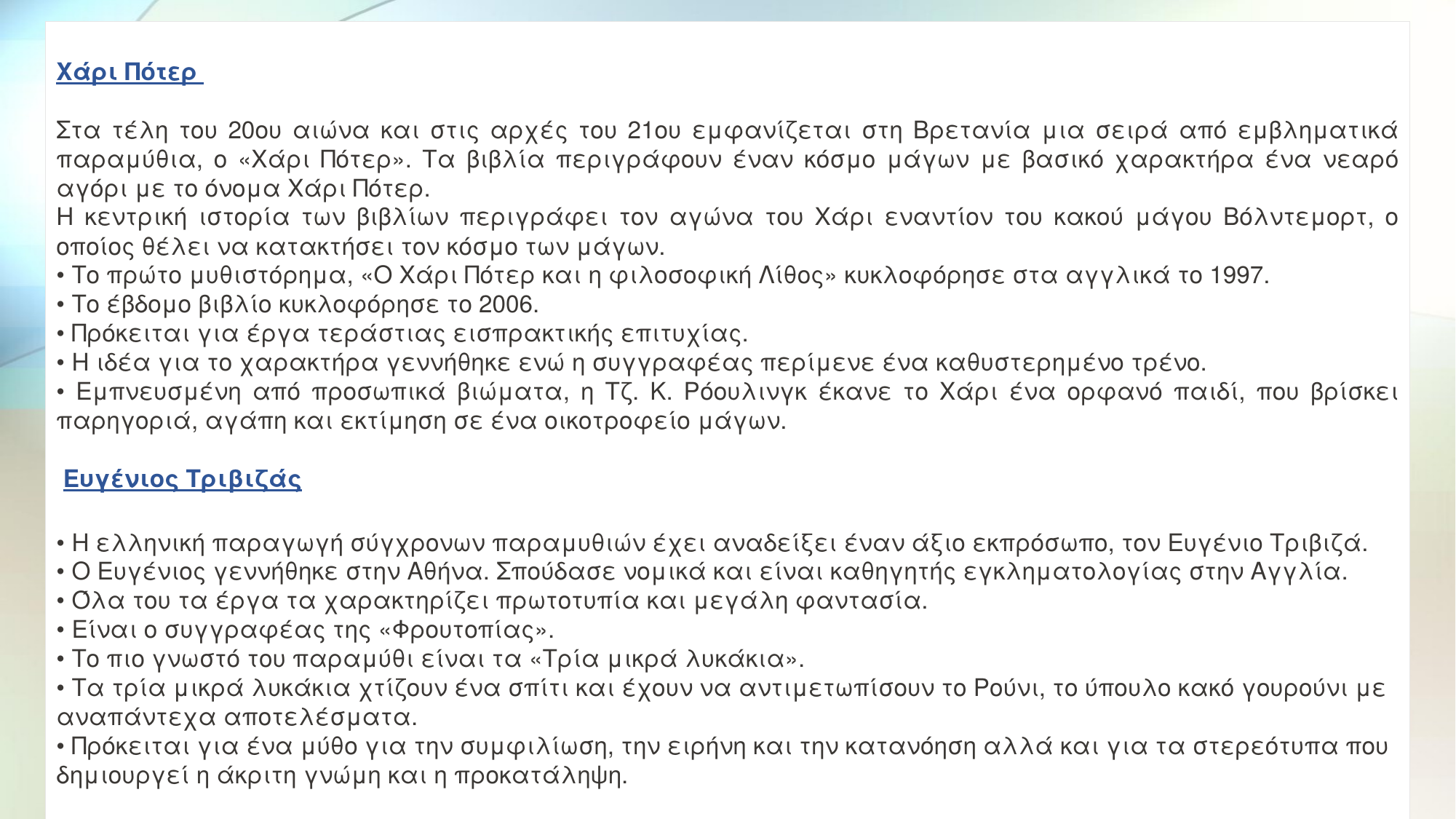

Χάρι Πότερ

Στα τέλη του 20ου αιώνα και στις αρχές του 21ου εμφανίζεται στη Βρετανία μια σειρά από εμβληματικά παραμύθια, ο «Χάρι Πότερ». Τα βιβλία περιγράφουν έναν κόσμο μάγων με βασικό χαρακτήρα ένα νεαρό αγόρι με το όνομα Χάρι Πότερ.
Η κεντρική ιστορία των βιβλίων περιγράφει τον αγώνα του Χάρι εναντίον του κακού μάγου Βόλντεμορτ, ο οποίος θέλει να κατακτήσει τον κόσμο των μάγων.
• Το πρώτο μυθιστόρημα, «Ο Χάρι Πότερ και η φιλοσοφική Λίθος» κυκλοφόρησε στα αγγλικά το 1997.
• Το έβδομο βιβλίο κυκλοφόρησε το 2006.
• Πρόκειται για έργα τεράστιας εισπρακτικής επιτυχίας.
• Η ιδέα για το χαρακτήρα γεννήθηκε ενώ η συγγραφέας περίμενε ένα καθυστερημένο τρένο.
• Εμπνευσμένη από προσωπικά βιώματα, η Τζ. Κ. Ρόουλινγκ έκανε το Χάρι ένα ορφανό παιδί, που βρίσκει παρηγοριά, αγάπη και εκτίμηση σε ένα οικοτροφείο μάγων.

 Ευγένιος Τριβιζάς

• Η ελληνική παραγωγή σύγχρονων παραμυθιών έχει αναδείξει έναν άξιο εκπρόσωπο, τον Ευγένιο Τριβιζά.
• Ο Ευγένιος γεννήθηκε στην Αθήνα. Σπούδασε νομικά και είναι καθηγητής εγκληματολογίας στην Αγγλία.
• Όλα του τα έργα τα χαρακτηρίζει πρωτοτυπία και μεγάλη φαντασία.
• Είναι ο συγγραφέας της «Φρουτοπίας».
• Το πιο γνωστό του παραμύθι είναι τα «Τρία μικρά λυκάκια».
• Τα τρία μικρά λυκάκια χτίζουν ένα σπίτι και έχουν να αντιμετωπίσουν το Ρούνι, το ύπουλο κακό γουρούνι με αναπάντεχα αποτελέσματα.
• Πρόκειται για ένα μύθο για την συμφιλίωση, την ειρήνη και την κατανόηση αλλά και για τα στερεότυπα που δημιουργεί η άκριτη γνώμη και η προκατάληψη.